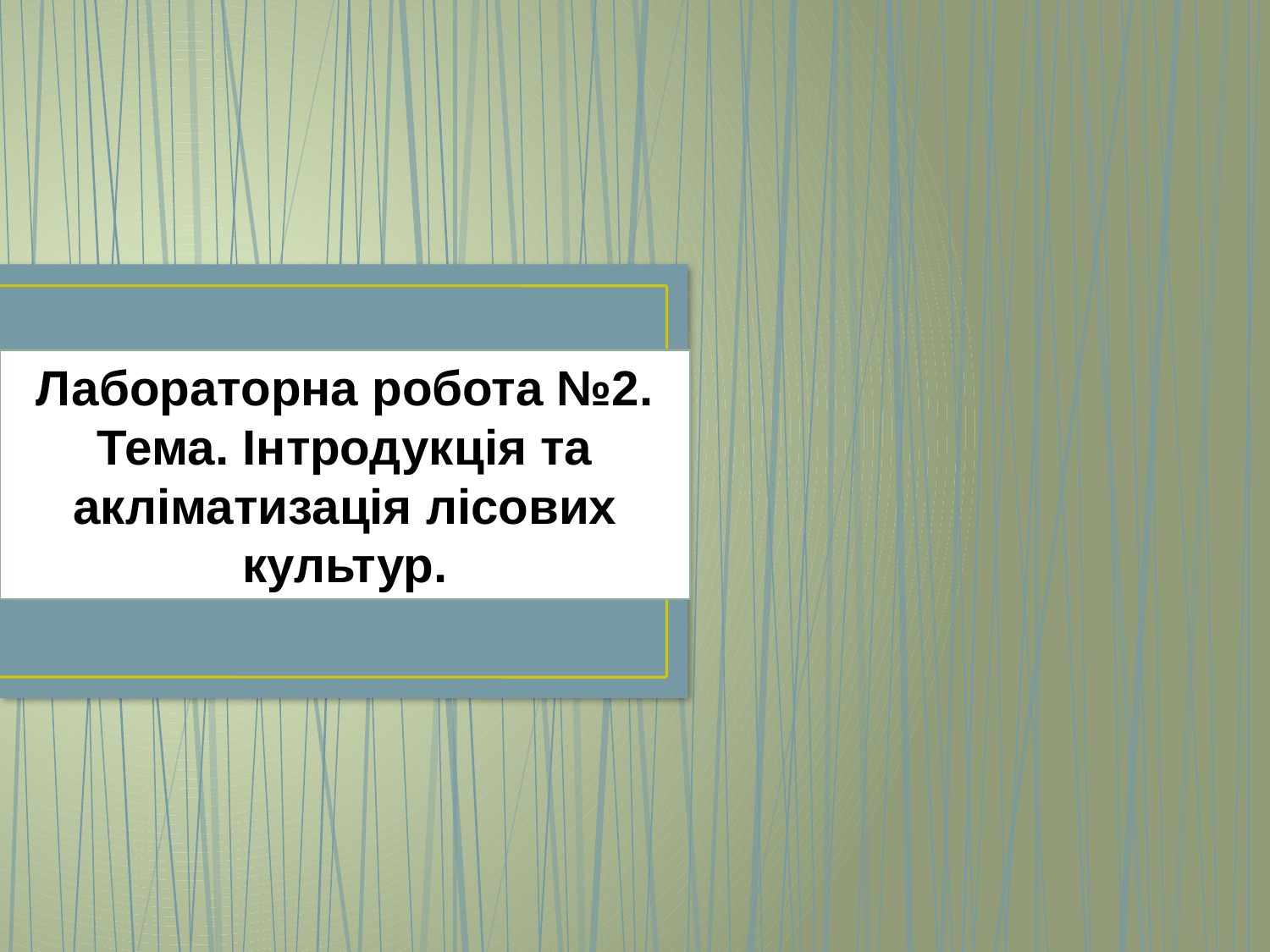

Лабораторна робота №2.
Тема. Інтродукція та акліматизація лісових культур.